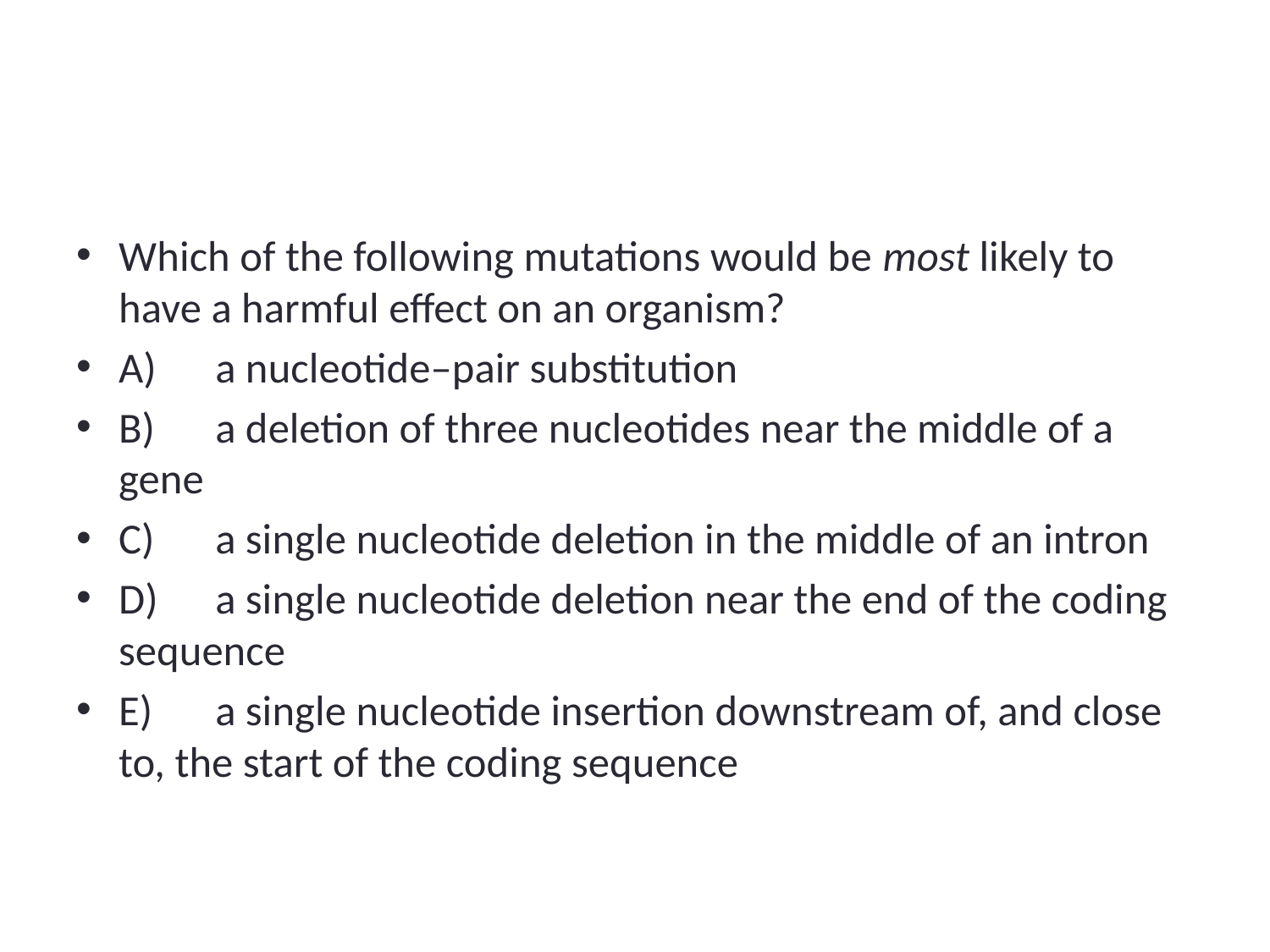

#
Which of the following mutations would be most likely to have a harmful effect on an organism?
A)	a nucleotide–pair substitution
B)	a deletion of three nucleotides near the middle of a gene
C)	a single nucleotide deletion in the middle of an intron
D)	a single nucleotide deletion near the end of the coding sequence
E)	a single nucleotide insertion downstream of, and close to, the start of the coding sequence